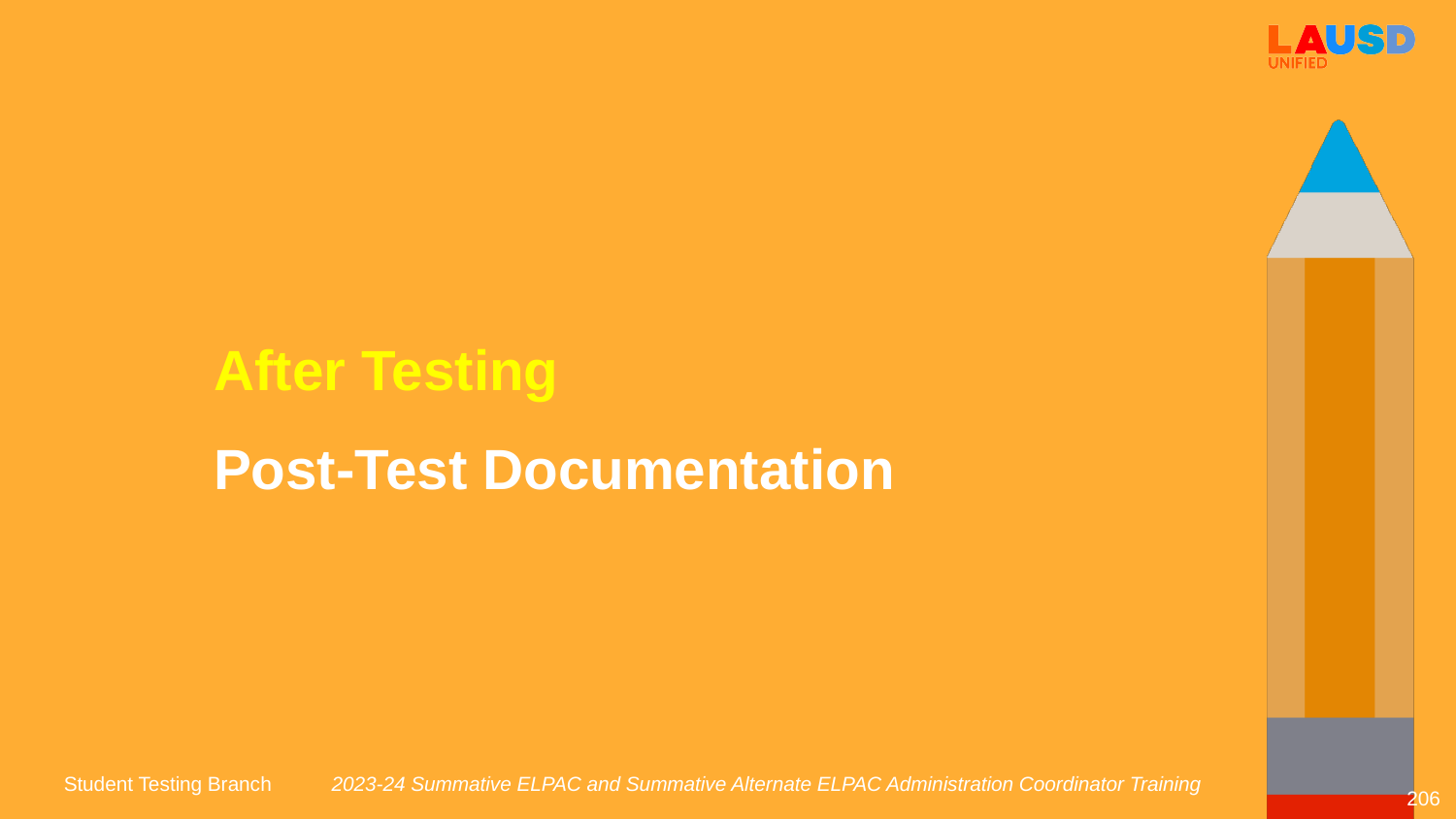

After Testing
Post-Test Documentation
2023-24 Summative ELPAC and Summative Alternate ELPAC Administration Coordinator Training